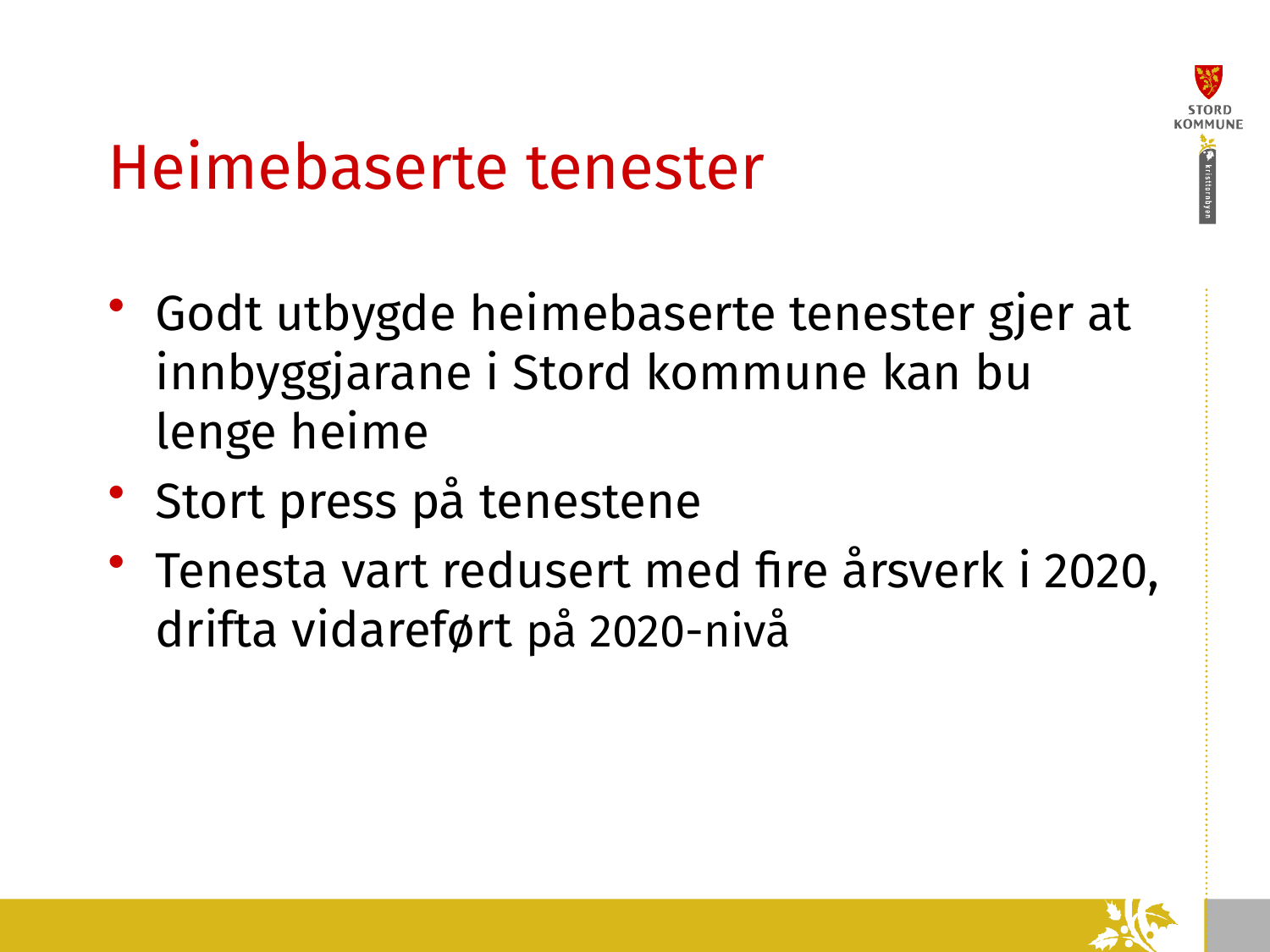

# Heimebaserte tenester
Godt utbygde heimebaserte tenester gjer at innbyggjarane i Stord kommune kan bu lenge heime
Stort press på tenestene
Tenesta vart redusert med fire årsverk i 2020, drifta vidareført på 2020-nivå